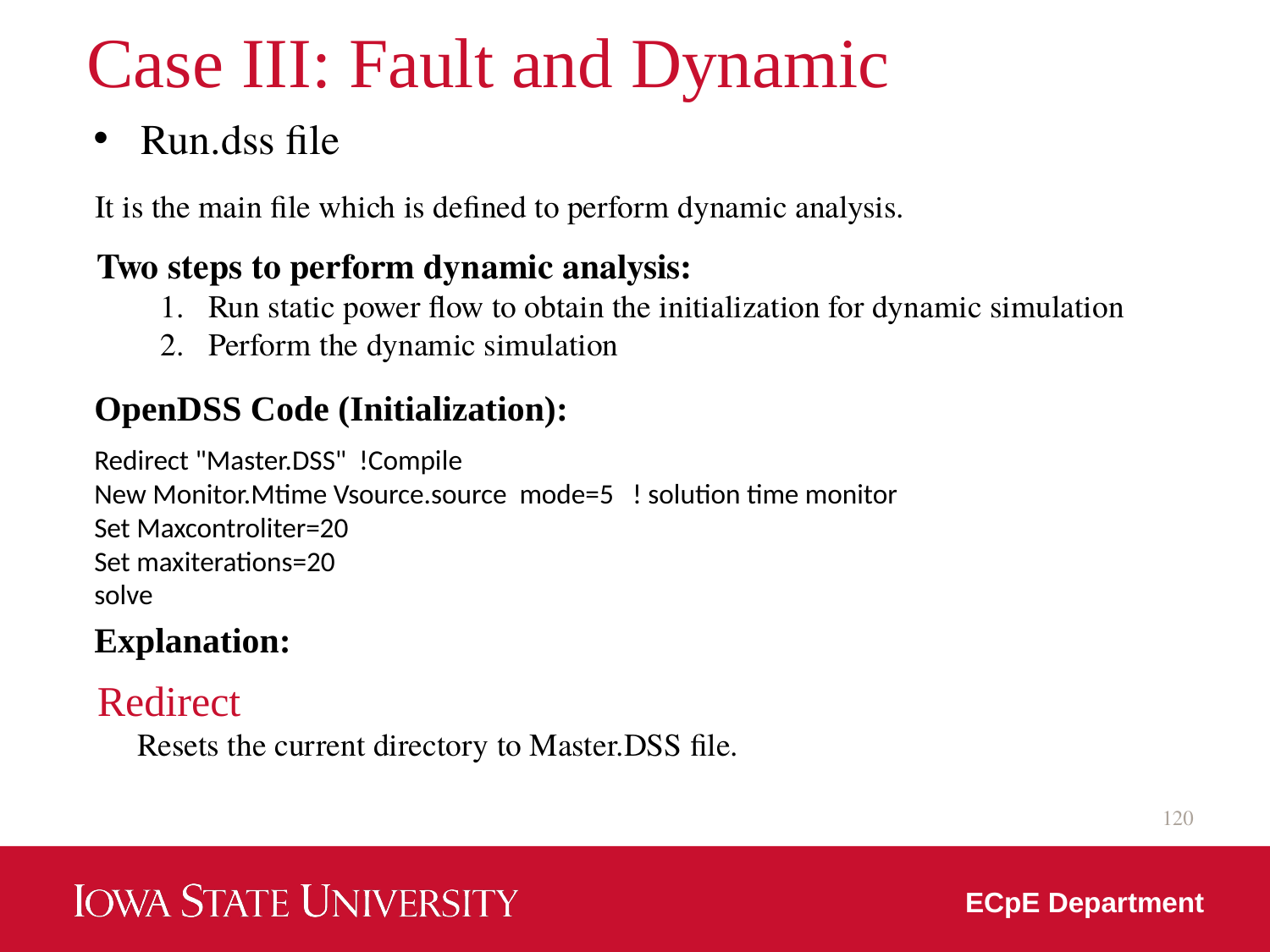

# Case III: Fault and Dynamic
Run.dss file

It is the main file which is defined to perform dynamic analysis.
Two steps to perform dynamic analysis:
Run static power flow to obtain the initialization for dynamic simulation
Perform the dynamic simulation
OpenDSS Code (Initialization):
Redirect "Master.DSS"  !Compile
New Monitor.Mtime Vsource.source  mode=5   ! solution time monitor
Set Maxcontroliter=20
Set maxiterations=20
solve
Explanation:
Redirect
Resets the current directory to Master.DSS file.
120
ECpE Department